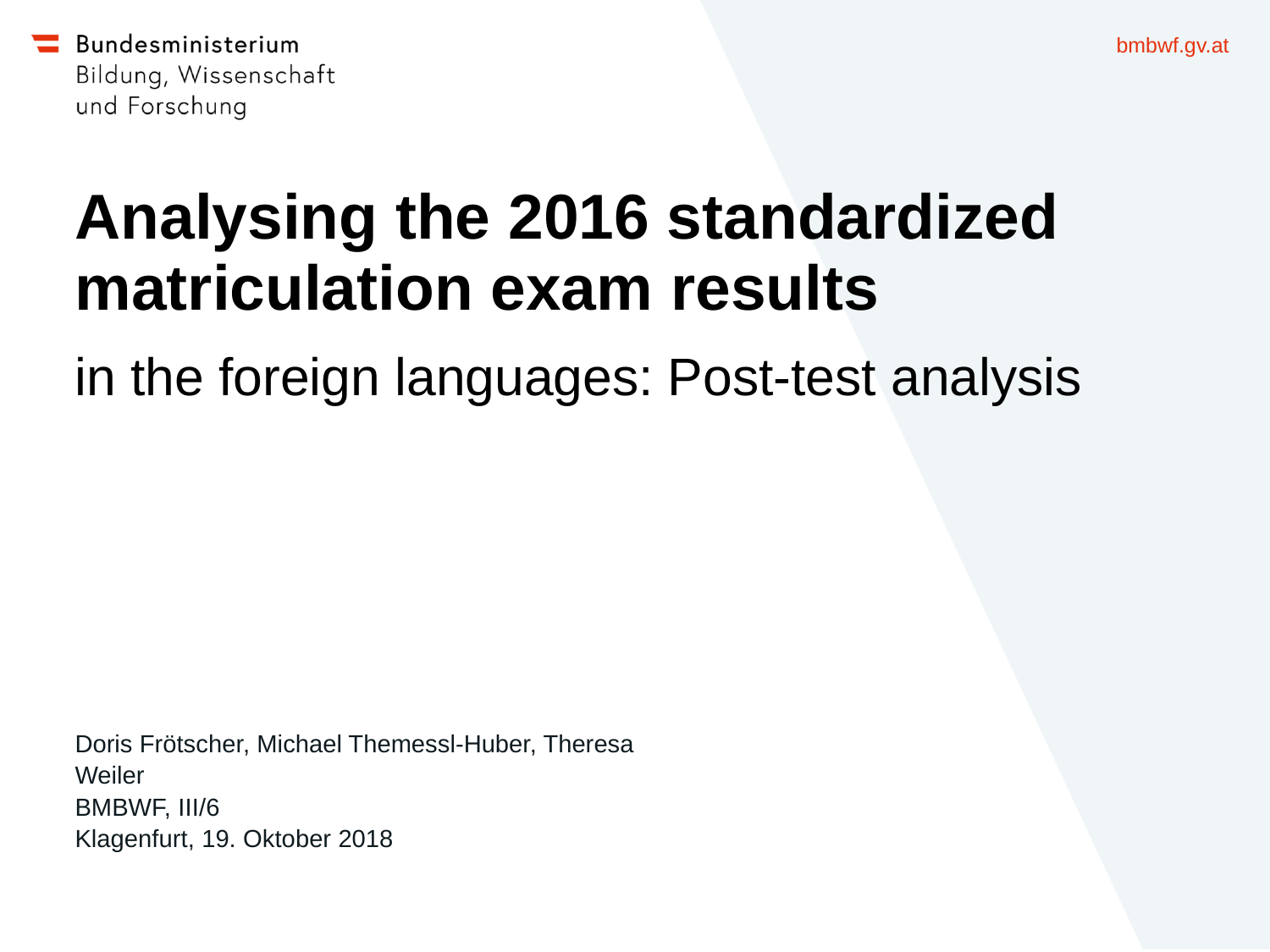

# Analysing the 2016 standardized matriculation exam results
in the foreign languages: Post-test analysis
Doris Frötscher, Michael Themessl-Huber, Theresa Weiler
BMBWF, III/6
Klagenfurt, 19. Oktober 2018